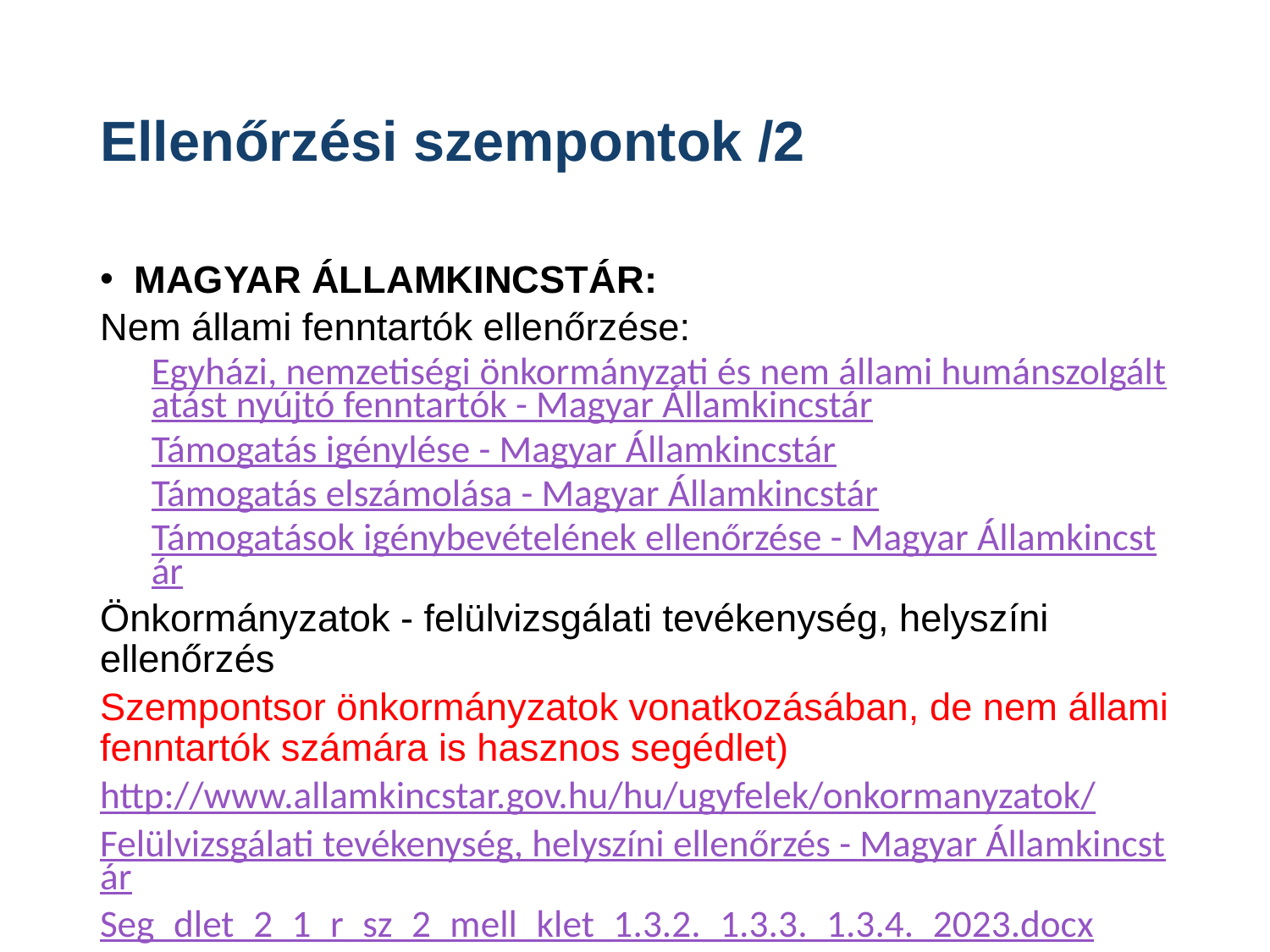

# Ellenőrzési szempontok /2
MAGYAR ÁLLAMKINCSTÁR:
Nem állami fenntartók ellenőrzése:
Egyházi, nemzetiségi önkormányzati és nem állami humánszolgáltatást nyújtó fenntartók - Magyar Államkincstár
Támogatás igénylése - Magyar Államkincstár
Támogatás elszámolása - Magyar Államkincstár
Támogatások igénybevételének ellenőrzése - Magyar Államkincstár
Önkormányzatok - felülvizsgálati tevékenység, helyszíni ellenőrzés
Szempontsor önkormányzatok vonatkozásában, de nem állami fenntartók számára is hasznos segédlet)
http://www.allamkincstar.gov.hu/hu/ugyfelek/onkormanyzatok/
Felülvizsgálati tevékenység, helyszíni ellenőrzés - Magyar Államkincstár
Seg_dlet_2_1_r_sz_2_mell_klet_1.3.2._1.3.3._1.3.4._2023.docx